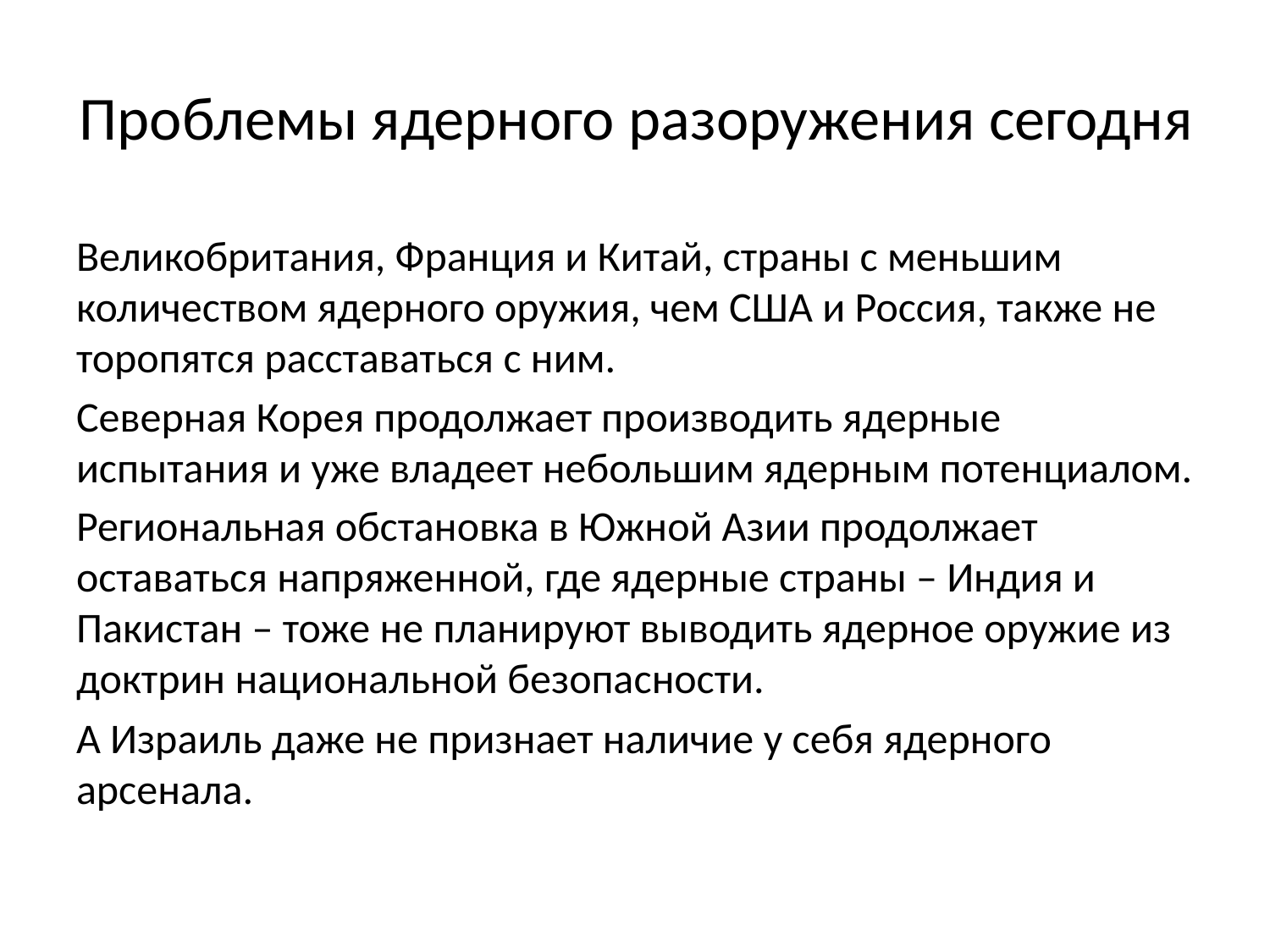

# Проблемы ядерного разоружения сегодня
Великобритания, Франция и Китай, страны с меньшим количеством ядерного оружия, чем США и Россия, также не торопятся расставаться с ним.
Северная Корея продолжает производить ядерные испытания и уже владеет небольшим ядерным потенциалом.
Региональная обстановка в Южной Азии продолжает оставаться напряженной, где ядерные страны – Индия и Пакистан – тоже не планируют выводить ядерное оружие из доктрин национальной безопасности.
А Израиль даже не признает наличие у себя ядерного арсенала.